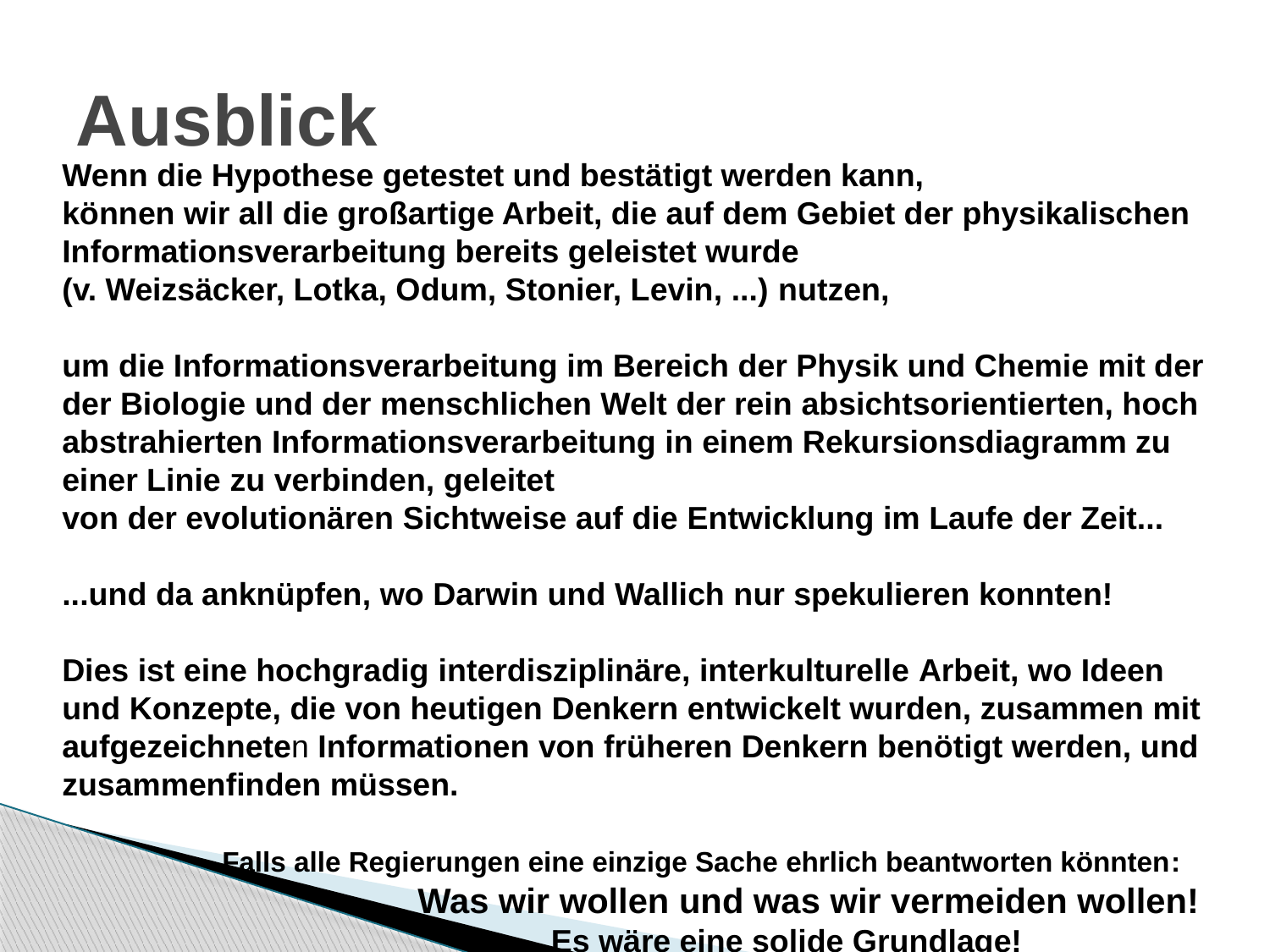

# Ausblick
Wenn die Hypothese getestet und bestätigt werden kann,
können wir all die großartige Arbeit, die auf dem Gebiet der physikalischen Informationsverarbeitung bereits geleistet wurde
(v. Weizsäcker, Lotka, Odum, Stonier, Levin, ...) nutzen,

um die Informationsverarbeitung im Bereich der Physik und Chemie mit der der Biologie und der menschlichen Welt der rein absichtsorientierten, hoch abstrahierten Informationsverarbeitung in einem Rekursionsdiagramm zu einer Linie zu verbinden, geleitet
von der evolutionären Sichtweise auf die Entwicklung im Laufe der Zeit...

...und da anknüpfen, wo Darwin und Wallich nur spekulieren konnten!

Dies ist eine hochgradig interdisziplinäre, interkulturelle Arbeit, wo Ideen und Konzepte, die von heutigen Denkern entwickelt wurden, zusammen mit aufgezeichneten Informationen von früheren Denkern benötigt werden, und zusammenfinden müssen.
                  Falls alle Regierungen eine einzige Sache ehrlich beantworten könnten:
                                        Was wir wollen und was wir vermeiden wollen!
                                                       Es wäre eine solide Grundlage!